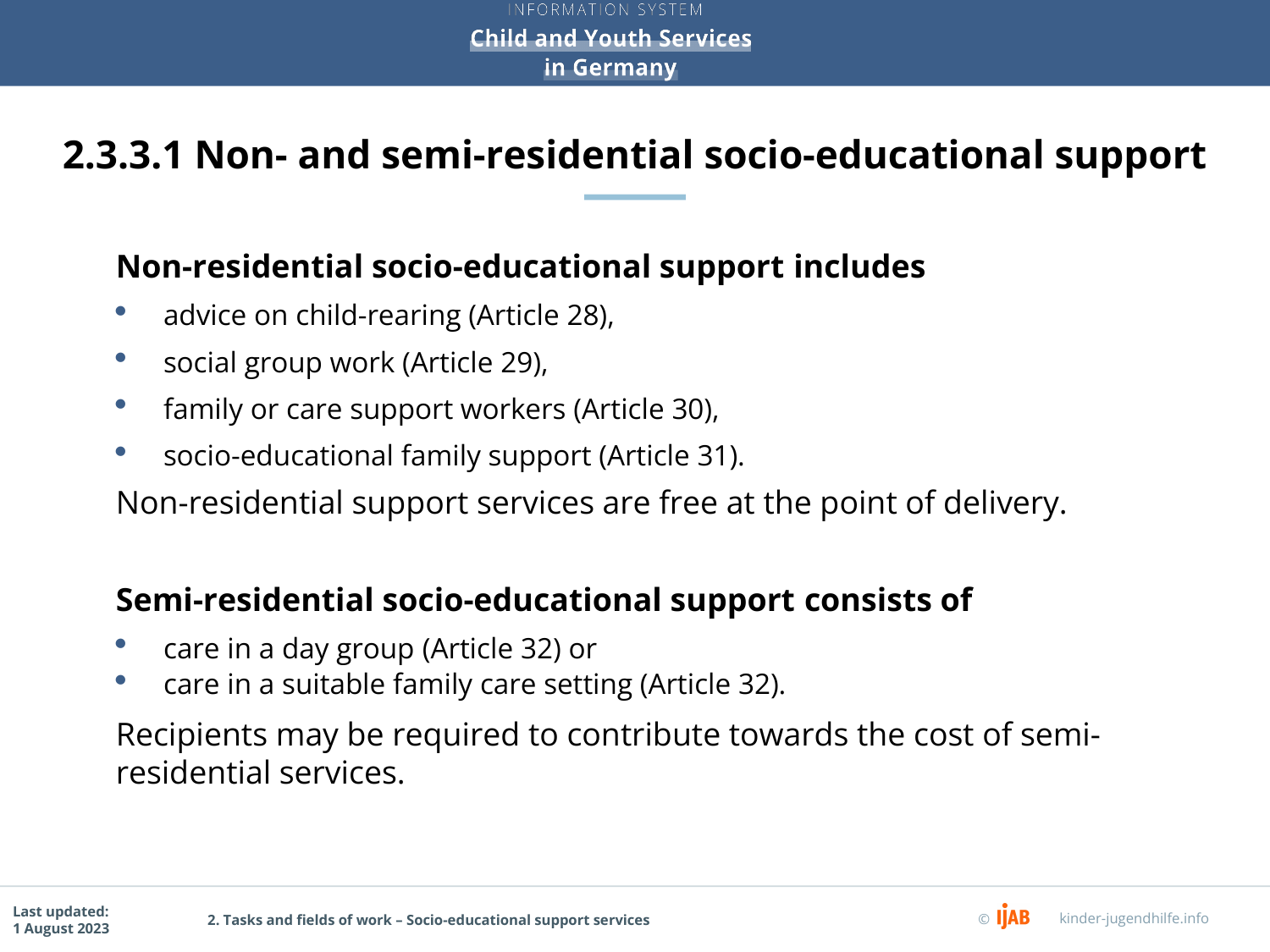

# 2.3.3.1 Non- and semi-residential socio-educational support
Non-residential socio-educational support includes
advice on child-rearing (Article 28),
social group work (Article 29),
family or care support workers (Article 30),
socio-educational family support (Article 31).
Non-residential support services are free at the point of delivery.

Semi-residential socio-educational support consists of
care in a day group (Article 32) or
care in a suitable family care setting (Article 32).
Recipients may be required to contribute towards the cost of semi-residential services.
2. Tasks and fields of work – Socio-educational support services